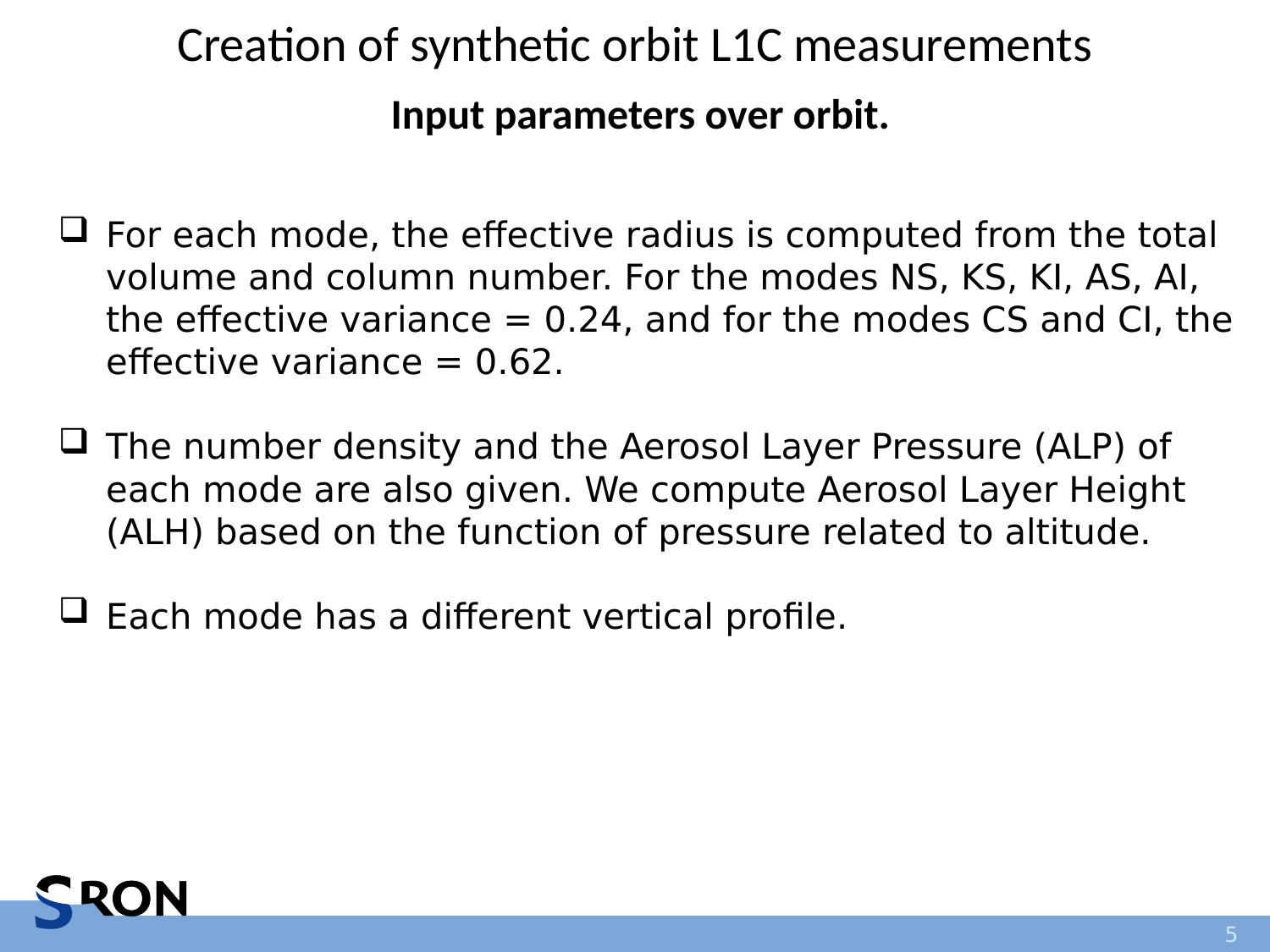

Creation of synthetic orbit L1C measurements

Input parameters over orbit.

For each mode, the effective radius is computed from the total volume and column number. For the modes NS, KS, KI, AS, AI, the effective variance = 0.24, and for the modes CS and CI, the effective variance = 0.62.

The number density and the Aerosol Layer Pressure (ALP) of each mode are also given. We compute Aerosol Layer Height (ALH) based on the function of pressure related to altitude.

Each mode has a different vertical profile.

5